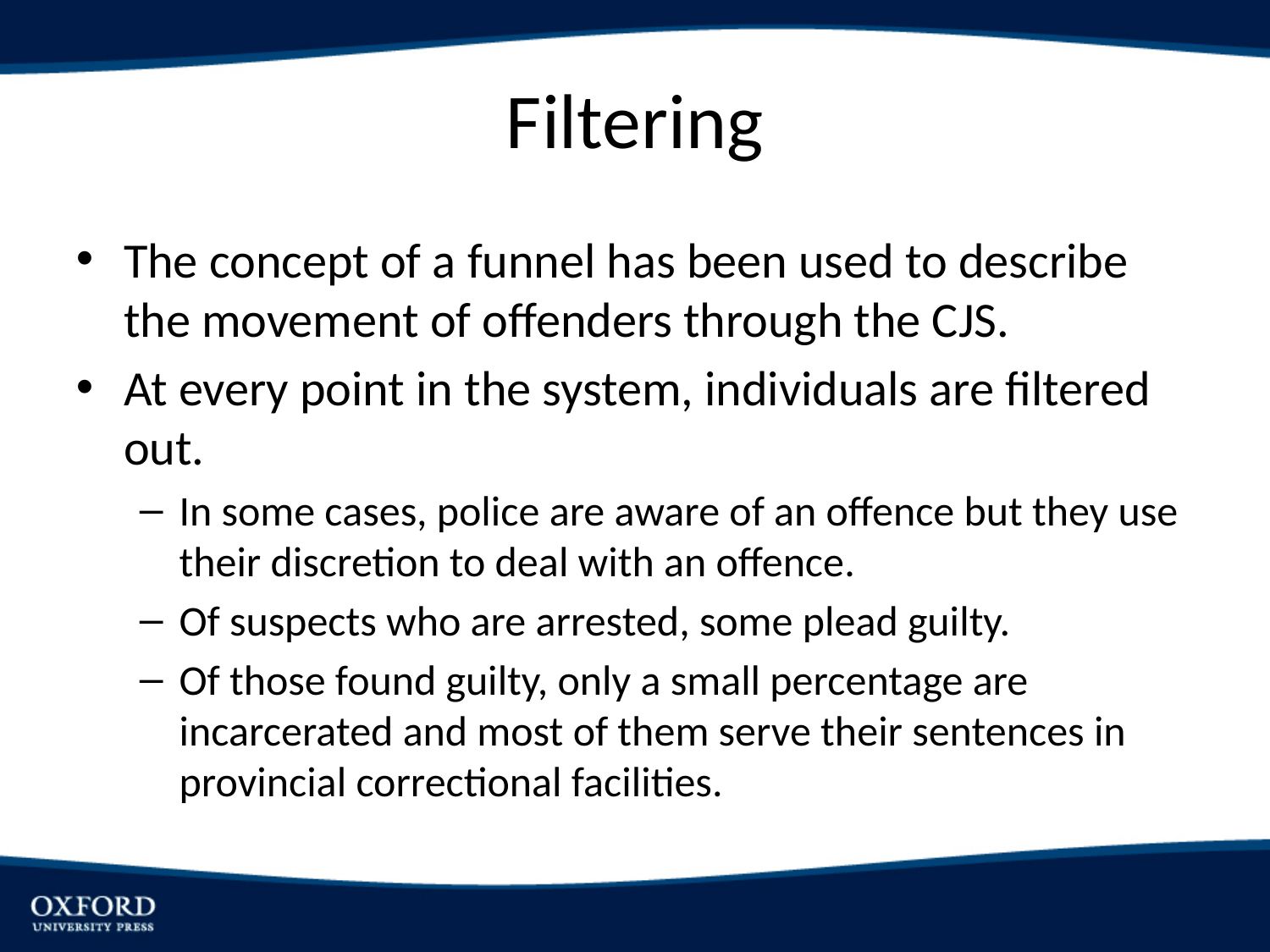

# Filtering
The concept of a funnel has been used to describe the movement of offenders through the CJS.
At every point in the system, individuals are filtered out.
In some cases, police are aware of an offence but they use their discretion to deal with an offence.
Of suspects who are arrested, some plead guilty.
Of those found guilty, only a small percentage are incarcerated and most of them serve their sentences in provincial correctional facilities.